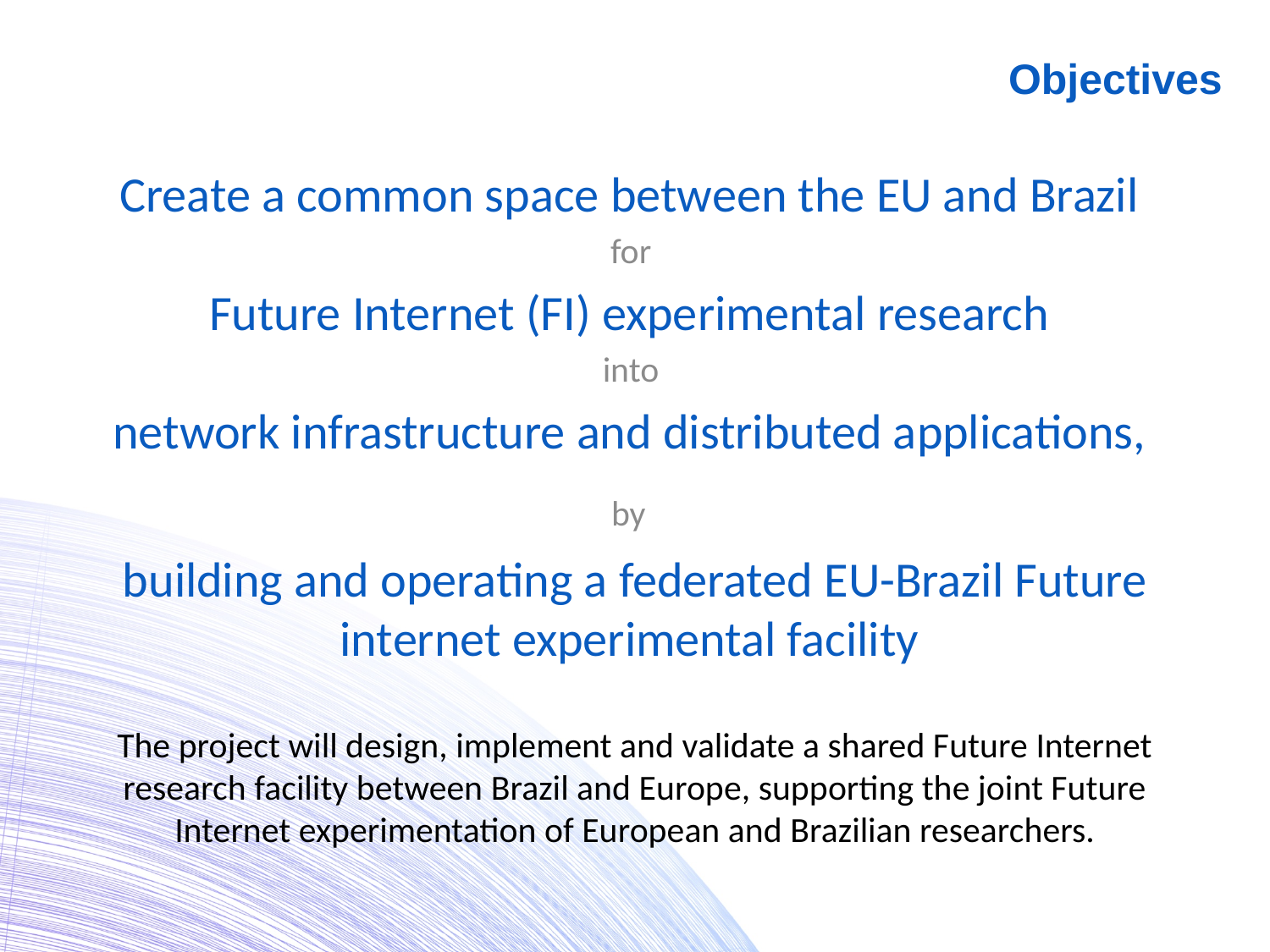

Objectives

Create a common space between the EU and Brazil
for
Future Internet (FI) experimental research
into
network infrastructure and distributed applications,
by
building and operating a federated EU-Brazil Future internet experimental facility

The project will design, implement and validate a shared Future Internet research facility between Brazil and Europe, supporting the joint Future Internet experimentation of European and Brazilian researchers.